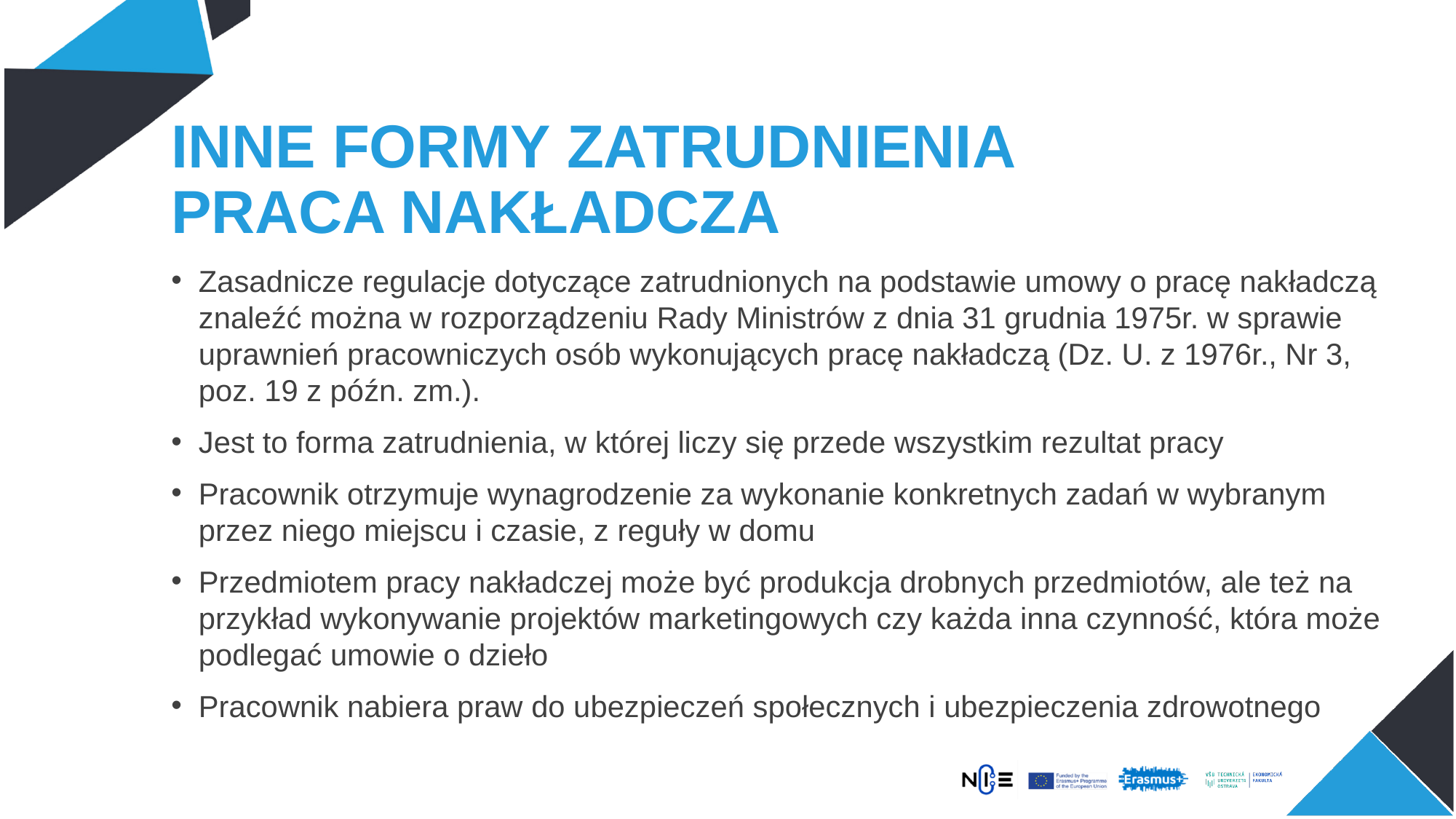

# INNE FORMY ZATRUDNIENIA PRACA NAKŁADCZA
Zasadnicze regulacje dotyczące zatrudnionych na podstawie umowy o pracę nakładczą znaleźć można w rozporządzeniu Rady Ministrów z dnia 31 grudnia 1975r. w sprawie uprawnień pracowniczych osób wykonujących pracę nakładczą (Dz. U. z 1976r., Nr 3, poz. 19 z późn. zm.).
Jest to forma zatrudnienia, w której liczy się przede wszystkim rezultat pracy
Pracownik otrzymuje wynagrodzenie za wykonanie konkretnych zadań w wybranym przez niego miejscu i czasie, z reguły w domu
Przedmiotem pracy nakładczej może być produkcja drobnych przedmiotów, ale też na przykład wykonywanie projektów marketingowych czy każda inna czynność, która może podlegać umowie o dzieło
Pracownik nabiera praw do ubezpieczeń społecznych i ubezpieczenia zdrowotnego